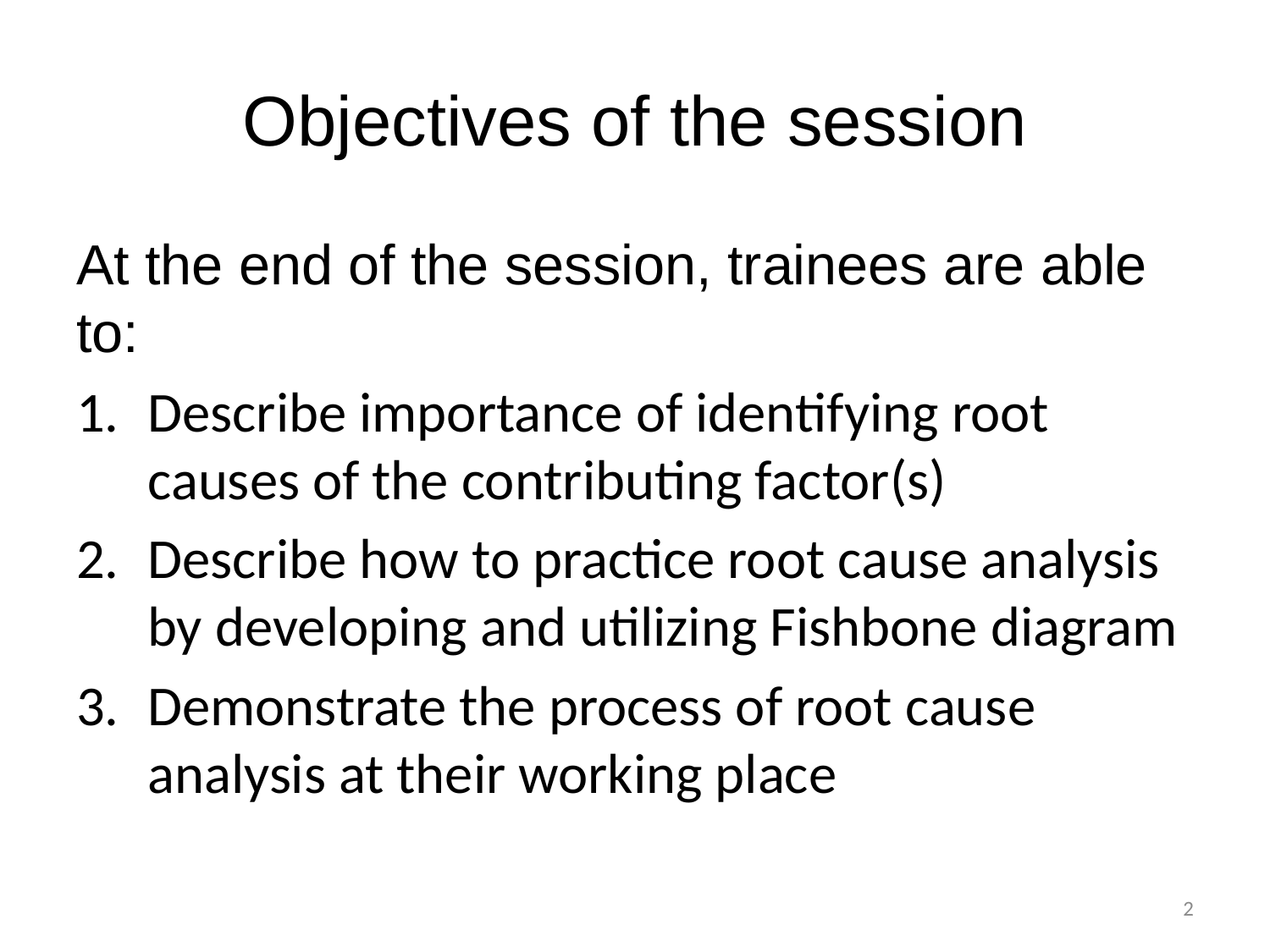

# Objectives of the session
At the end of the session, trainees are able to:
Describe importance of identifying root causes of the contributing factor(s)
Describe how to practice root cause analysis by developing and utilizing Fishbone diagram
Demonstrate the process of root cause analysis at their working place
2